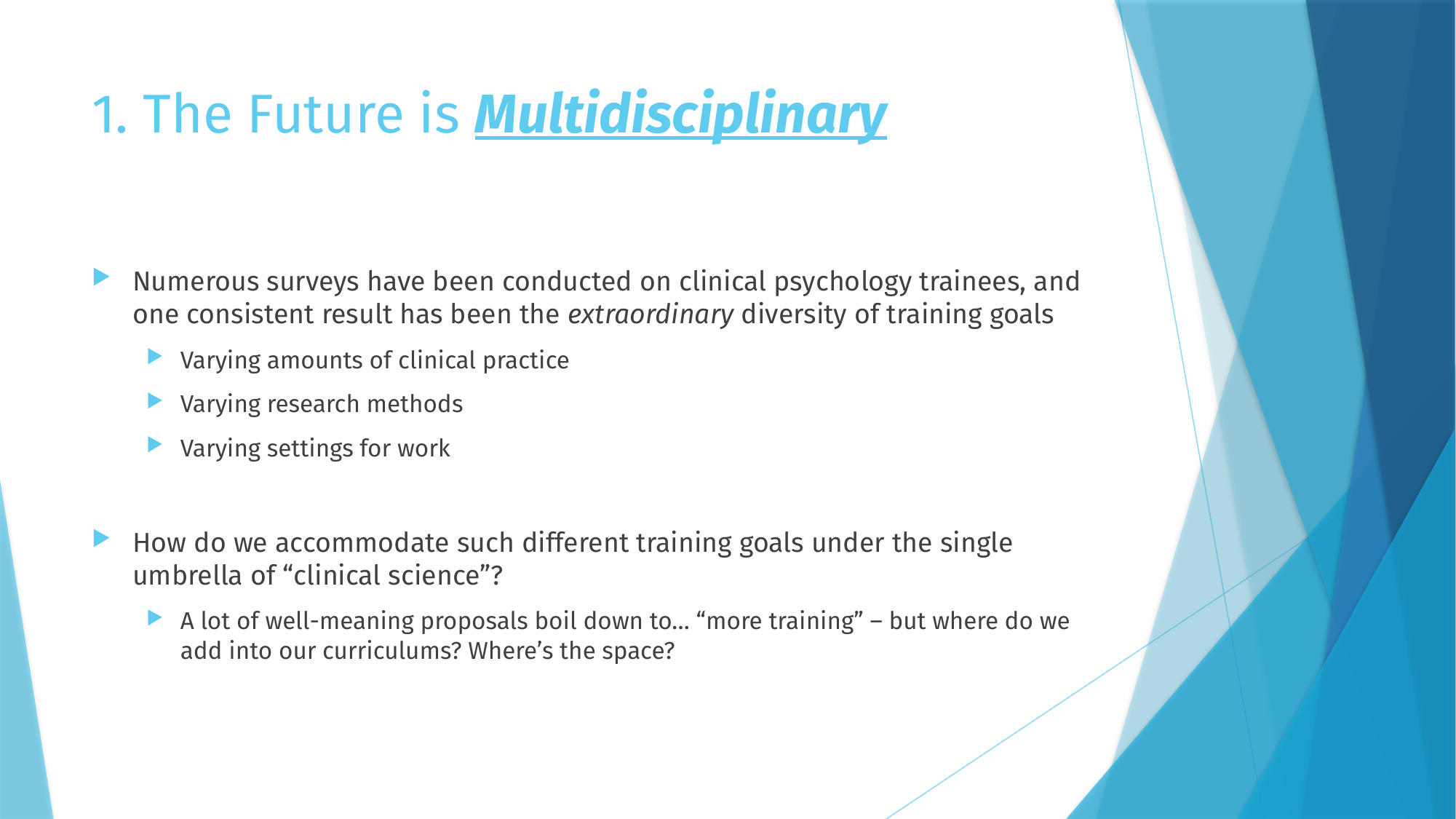

# 1. The Future is Multidisciplinary
Numerous surveys have been conducted on clinical psychology trainees, and one consistent result has been the extraordinary diversity of training goals
Varying amounts of clinical practice
Varying research methods
Varying settings for work

How do we accommodate such different training goals under the single umbrella of “clinical science”?
A lot of well-meaning proposals boil down to… “more training” – but where do we add into our curriculums? Where’s the space?